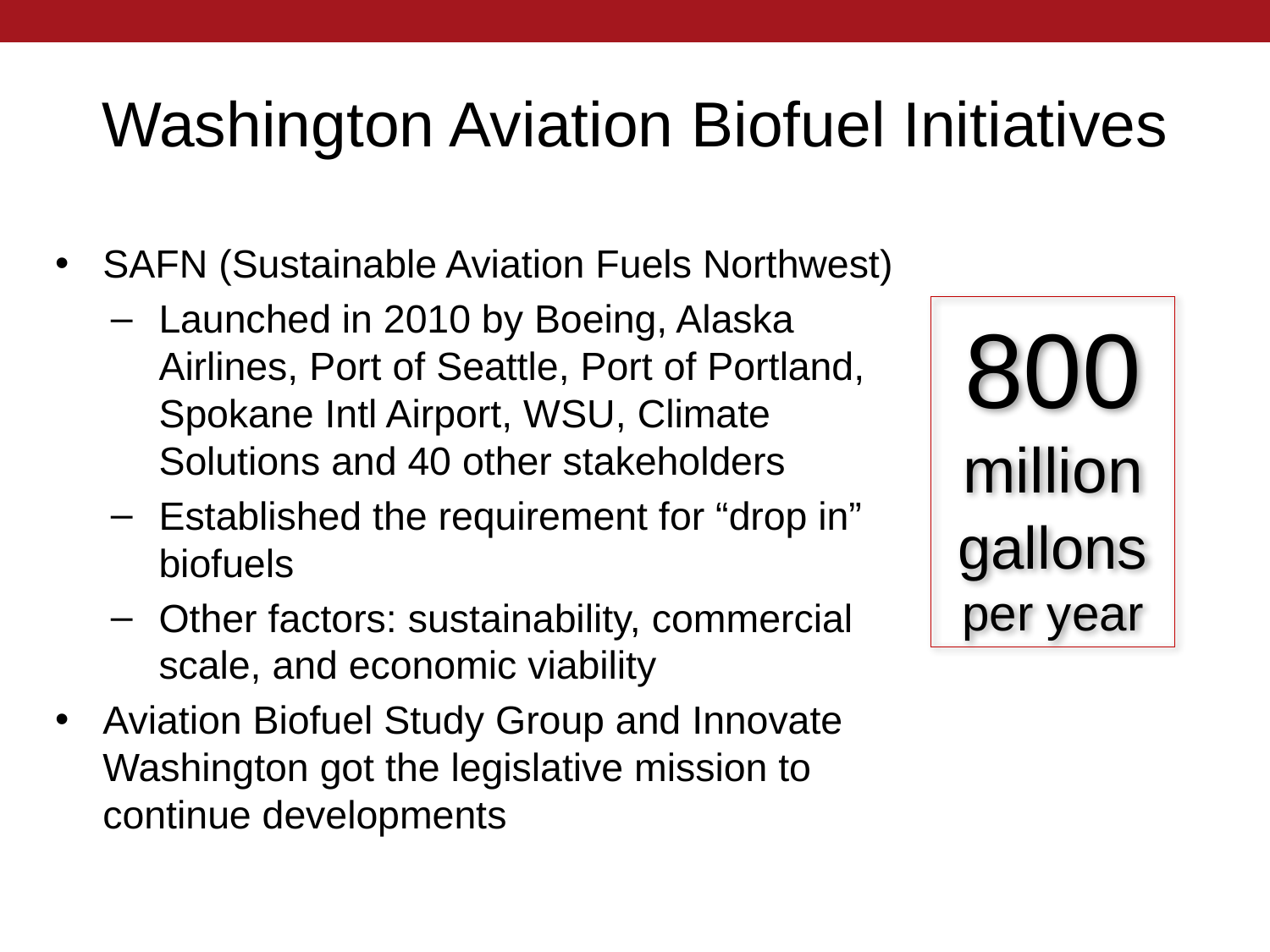

# Washington Aviation Biofuel Initiatives
SAFN (Sustainable Aviation Fuels Northwest)
Launched in 2010 by Boeing, Alaska Airlines, Port of Seattle, Port of Portland, Spokane Intl Airport, WSU, Climate Solutions and 40 other stakeholders
Established the requirement for “drop in” biofuels
Other factors: sustainability, commercial scale, and economic viability
Aviation Biofuel Study Group and Innovate Washington got the legislative mission to continue developments

800 million gallons per year